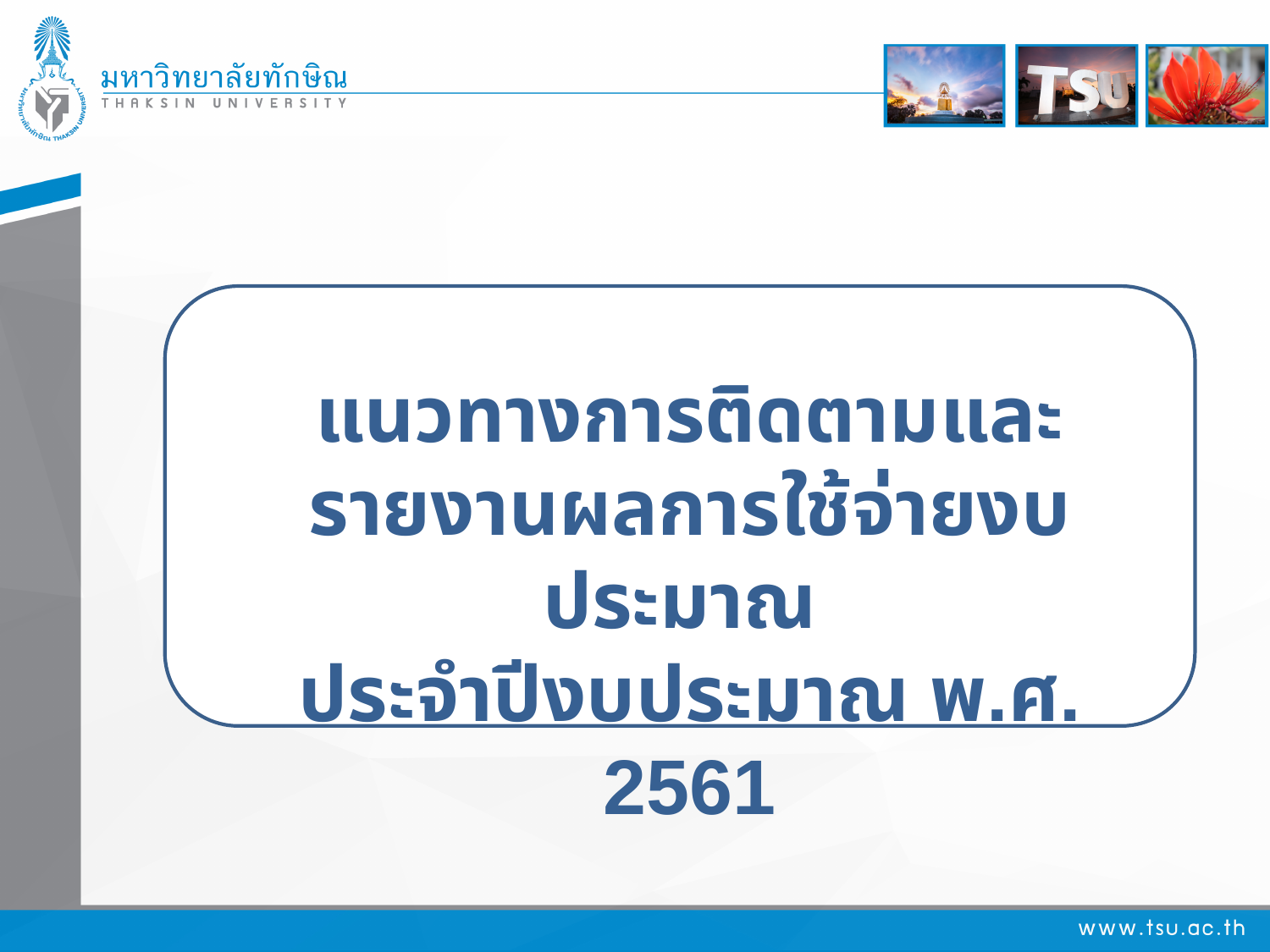

แนวทางการติดตามและรายงานผลการใช้จ่ายงบประมาณ
ประจำปีงบประมาณ พ.ศ. 2561